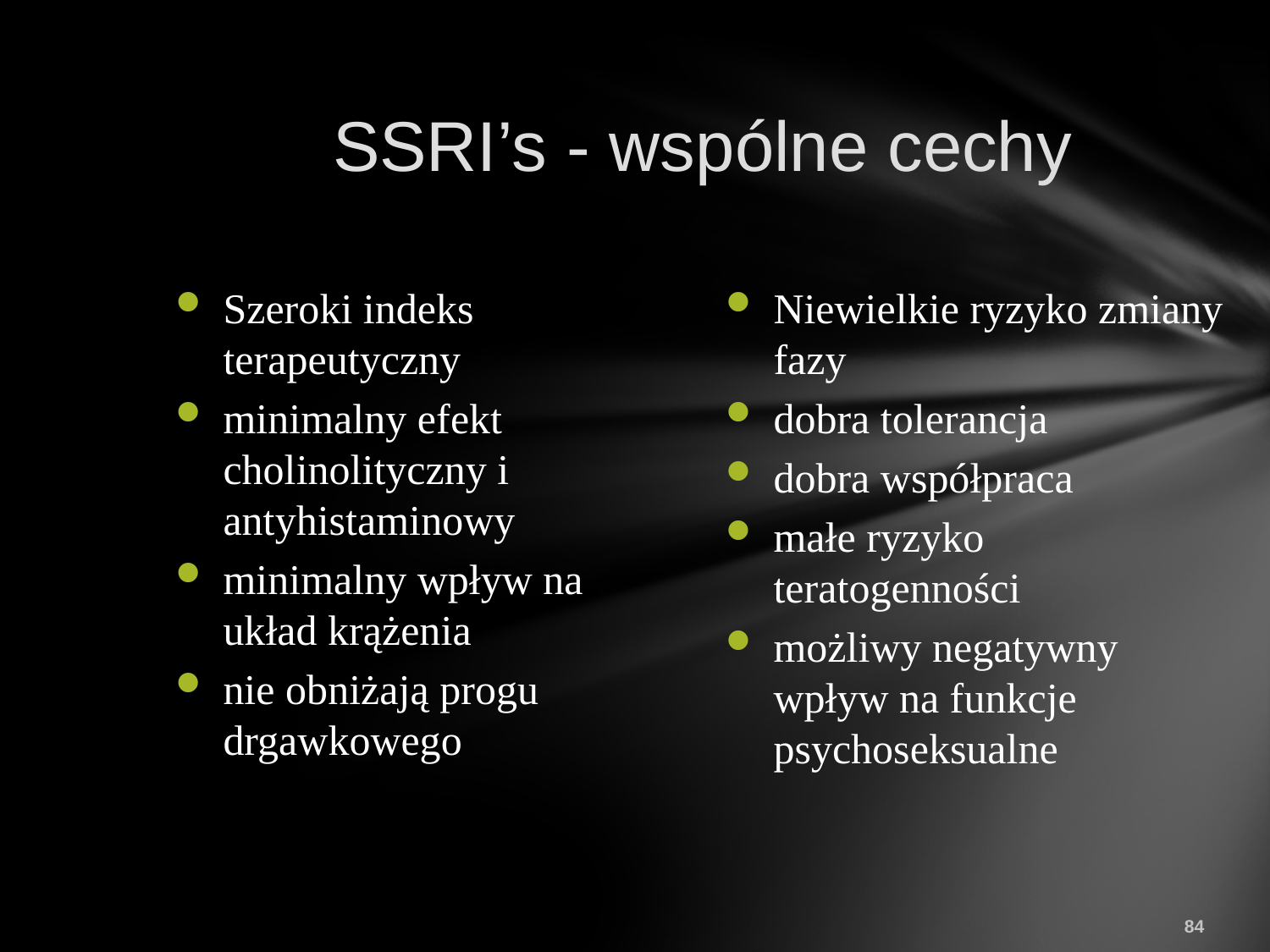

SSRI’s - wspólne cechy
Szeroki indeks terapeutyczny
minimalny efekt cholinolityczny i antyhistaminowy
minimalny wpływ na układ krążenia
nie obniżają progu drgawkowego

Niewielkie ryzyko zmiany fazy
dobra tolerancja
dobra współpraca
małe ryzyko teratogenności
możliwy negatywny wpływ na funkcje psychoseksualne
84